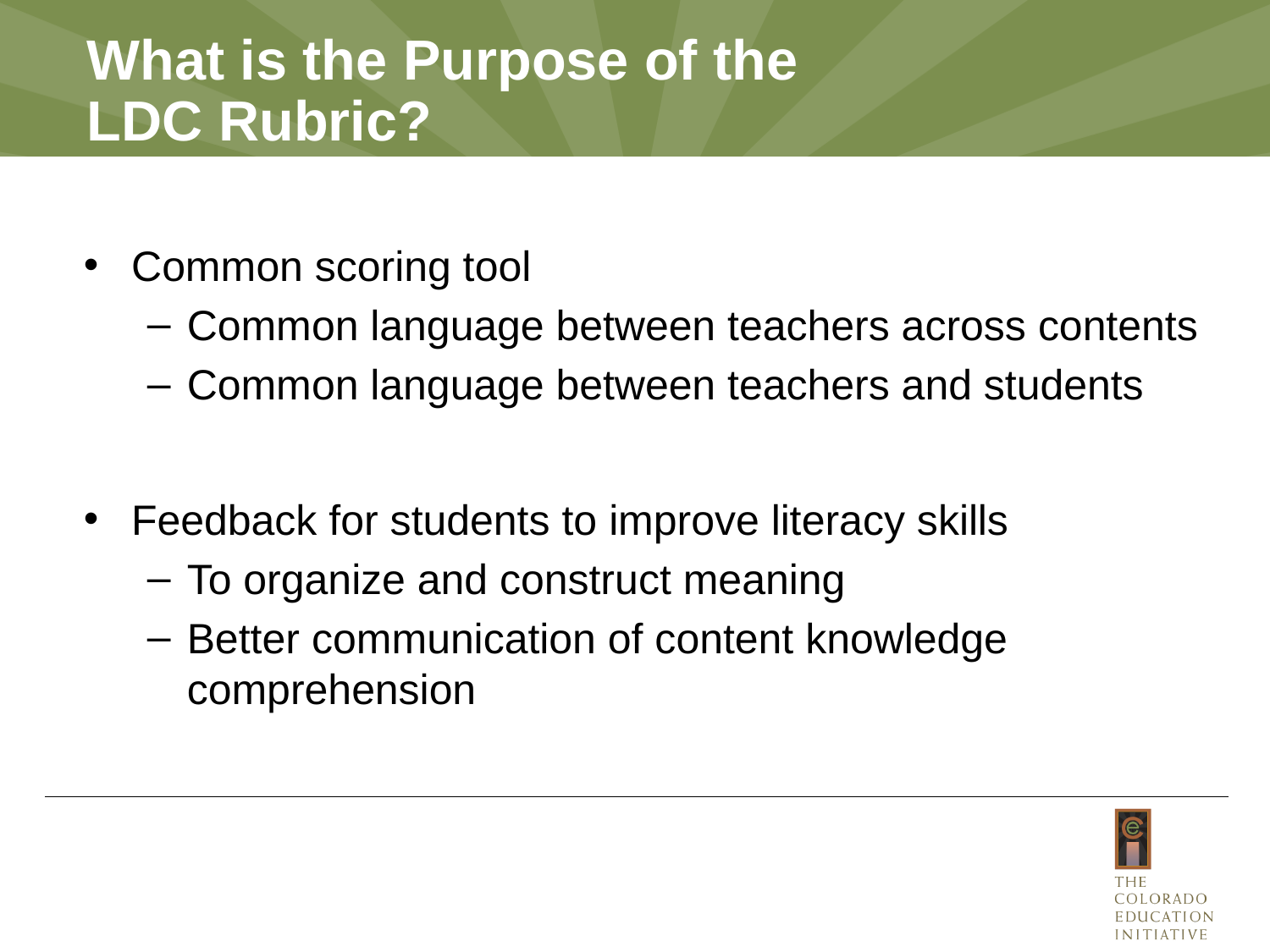

# What is the Purpose of the LDC Rubric?
Common scoring tool
Common language between teachers across contents
Common language between teachers and students

Feedback for students to improve literacy skills
To organize and construct meaning
Better communication of content knowledge comprehension